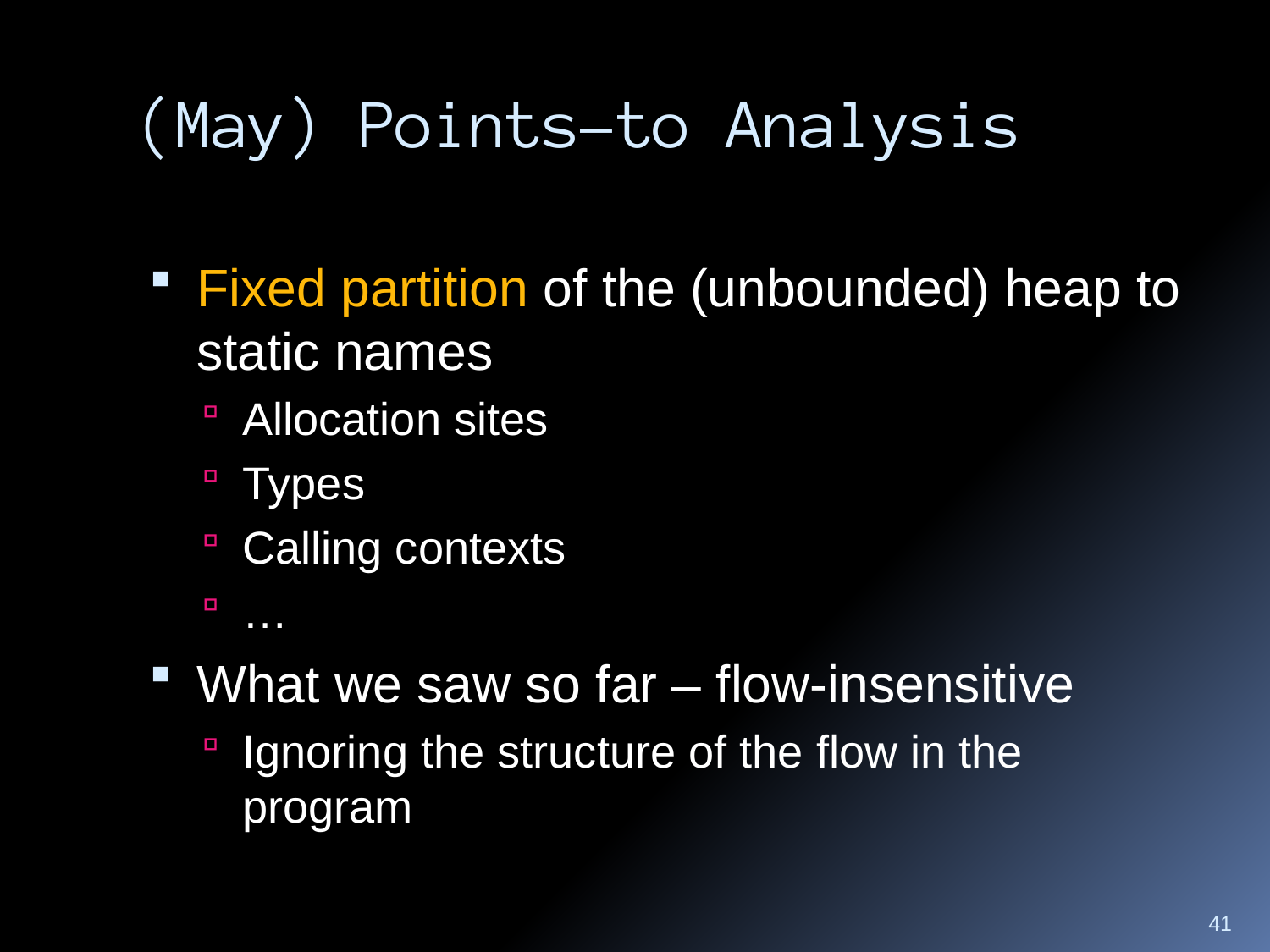

# (May) Points-to Analysis
Fixed partition of the (unbounded) heap to static names
Allocation sites
Types
Calling contexts
…
What we saw so far – flow-insensitive
Ignoring the structure of the flow in the program

41